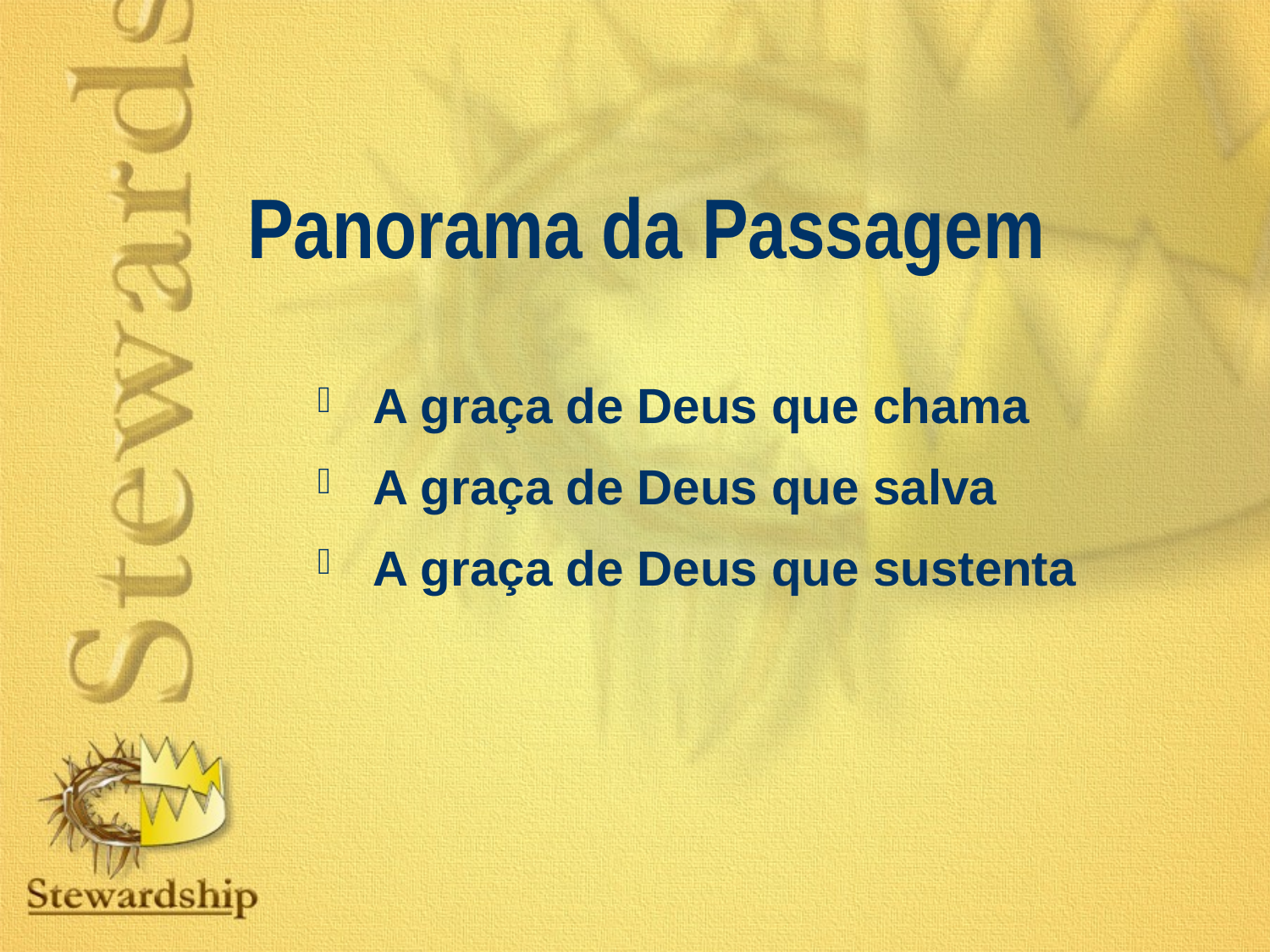

Panorama da Passagem
A graça de Deus que chama
A graça de Deus que salva
A graça de Deus que sustenta